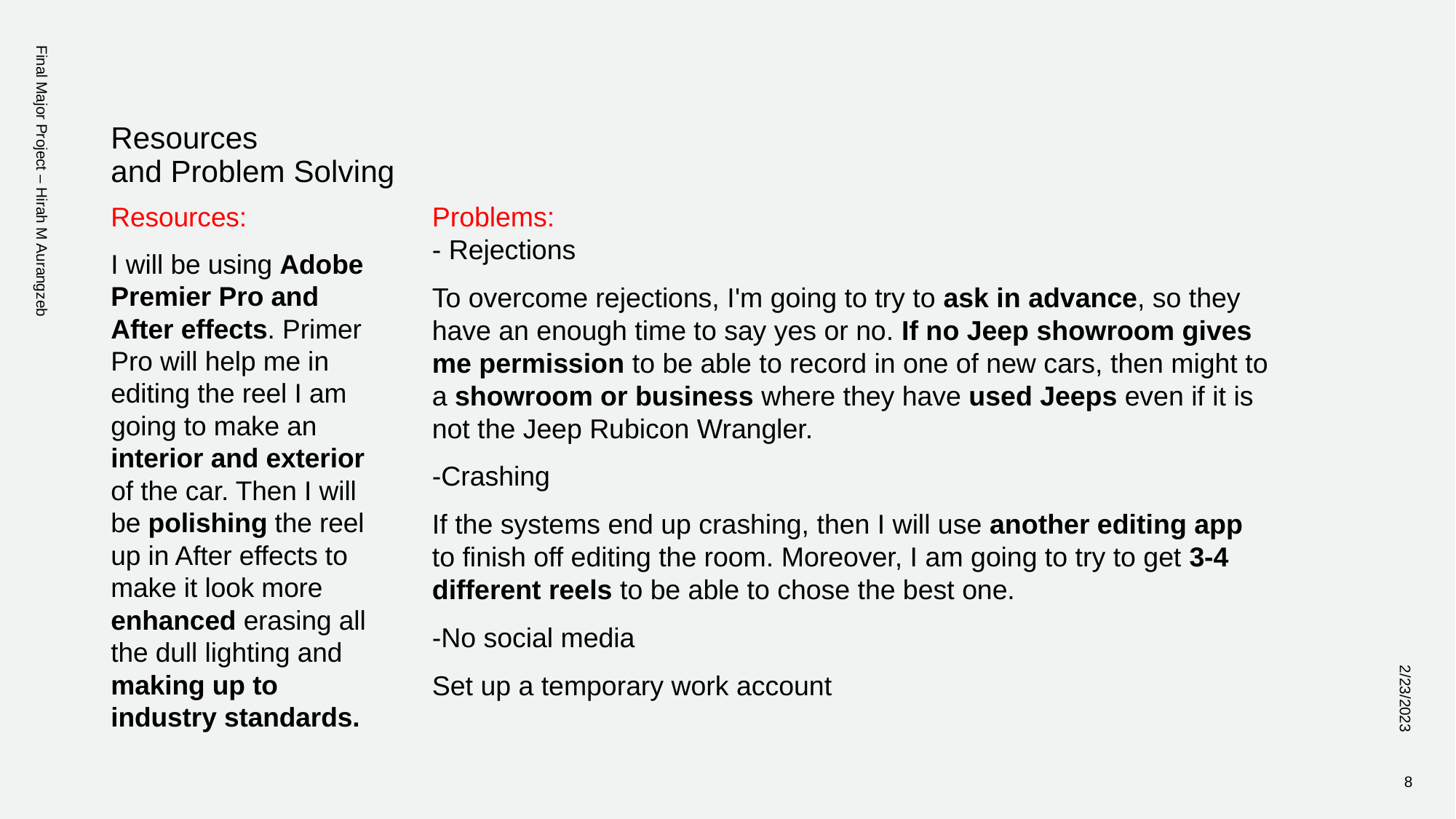

# Resources  and Problem Solving
Final Major Project – Hirah M Aurangzeb
Problems:
- Rejections
To overcome rejections, I'm going to try to ask in advance, so they have an enough time to say yes or no. If no Jeep showroom gives me permission to be able to record in one of new cars, then might to a showroom or business where they have used Jeeps even if it is not the Jeep Rubicon Wrangler.
-Crashing
If the systems end up crashing, then I will use another editing app to finish off editing the room. Moreover, I am going to try to get 3-4 different reels to be able to chose the best one.
-No social media
Set up a temporary work account

Resources:
I will be using Adobe Premier Pro and After effects. Primer Pro will help me in editing the reel I am going to make an interior and exterior of the car. Then I will be polishing the reel up in After effects to make it look more enhanced erasing all the dull lighting and making up to industry standards.

2/23/2023
8